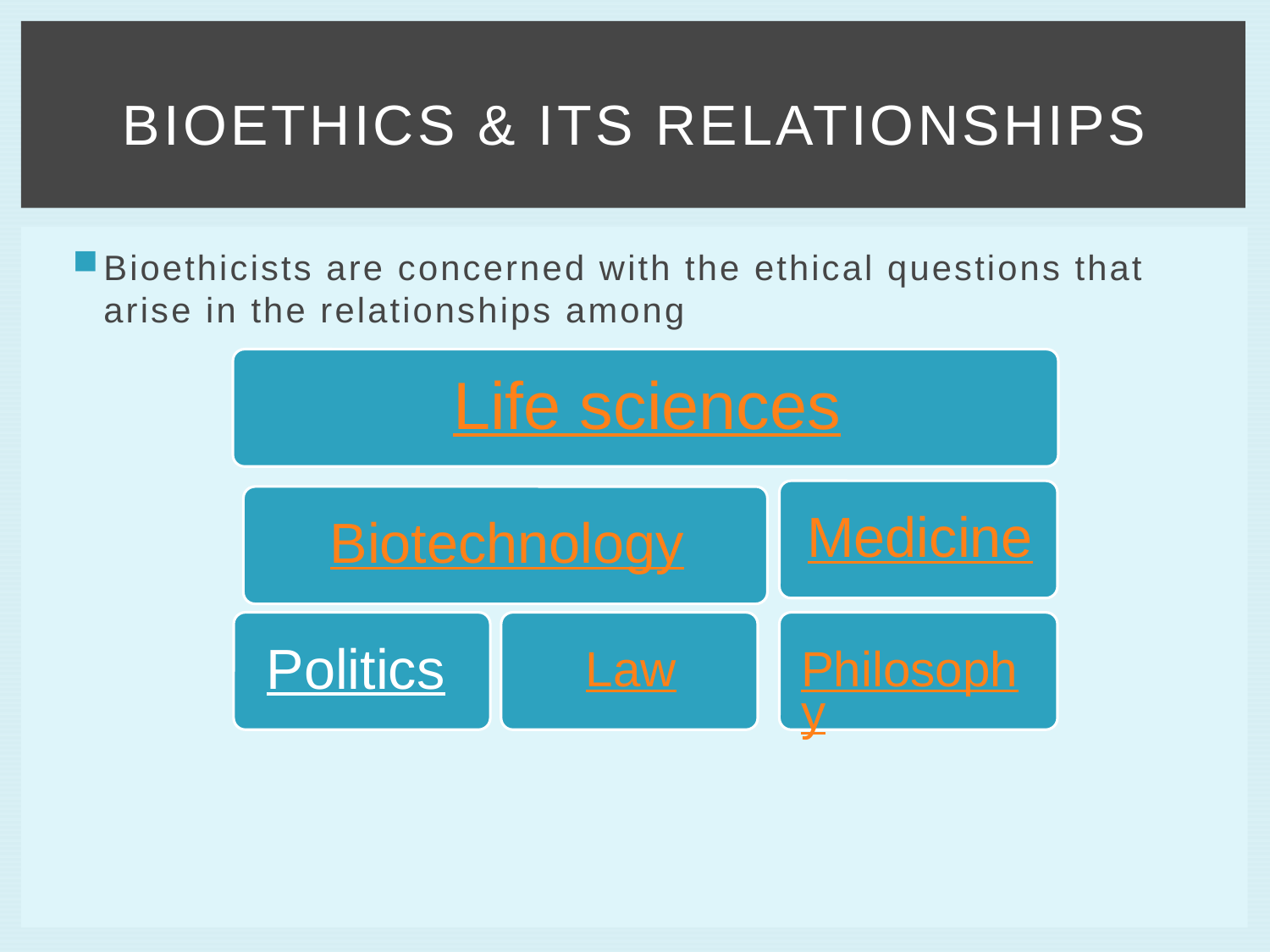

# Bioethics & its relationships
Bioethicists are concerned with the ethical questions that arise in the relationships among

Life sciences
Biotechnology
Politics
Law
Medicine
Philosophy